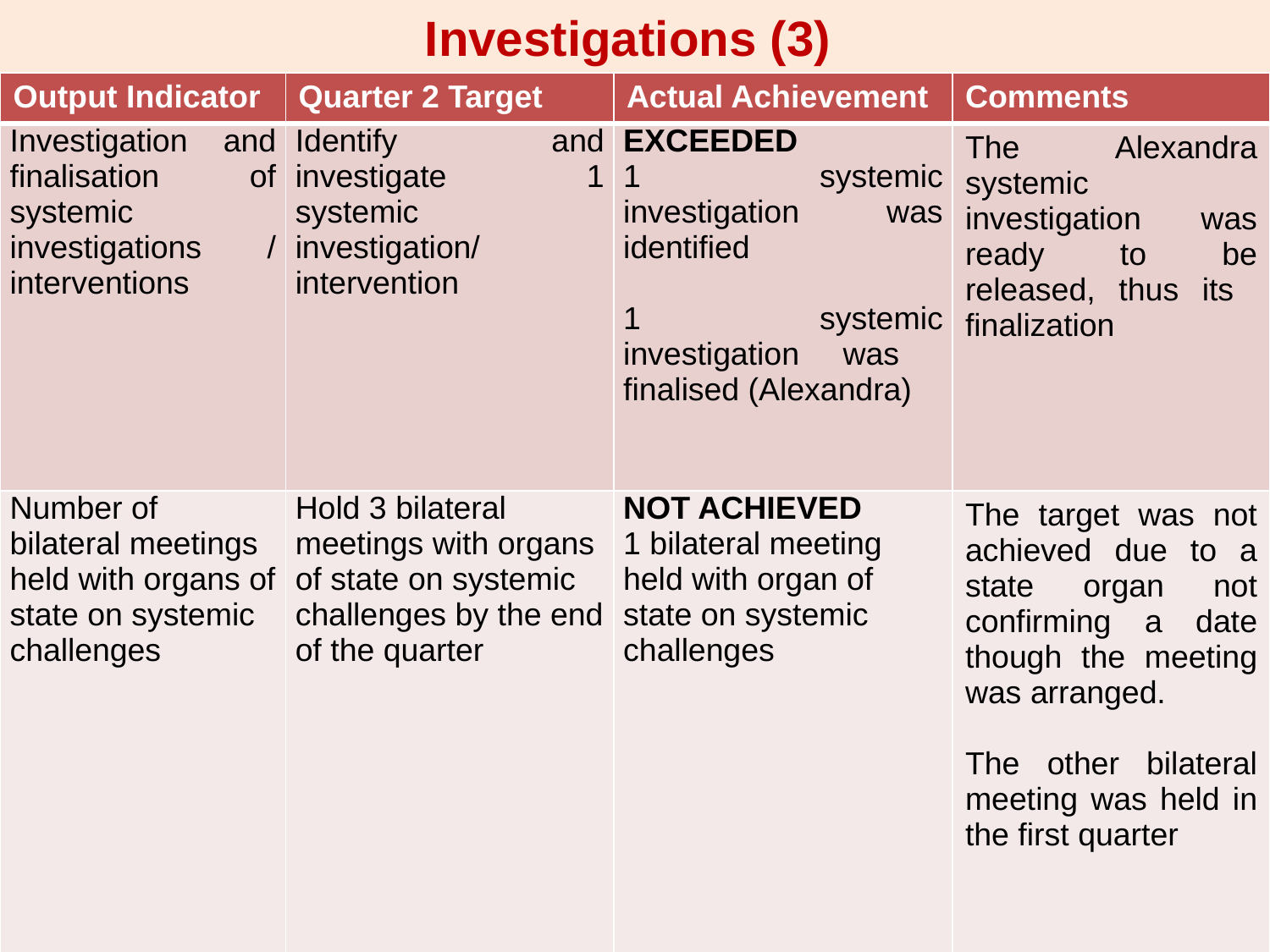

# Investigations (3)
| Output Indicator | Quarter 2 Target | Actual Achievement | Comments |
| --- | --- | --- | --- |
| Investigation and finalisation of systemic investigations / interventions | Identify and investigate 1 systemic investigation/ intervention | EXCEEDED 1 systemic investigation was identified 1 systemic investigation was finalised (Alexandra) | The Alexandra systemic investigation was ready to be released, thus its finalization |
| Number of bilateral meetings held with organs of state on systemic challenges | Hold 3 bilateral meetings with organs of state on systemic challenges by the end of the quarter | NOT ACHIEVED 1 bilateral meeting held with organ of state on systemic challenges | The target was not achieved due to a state organ not confirming a date though the meeting was arranged. The other bilateral meeting was held in the first quarter |